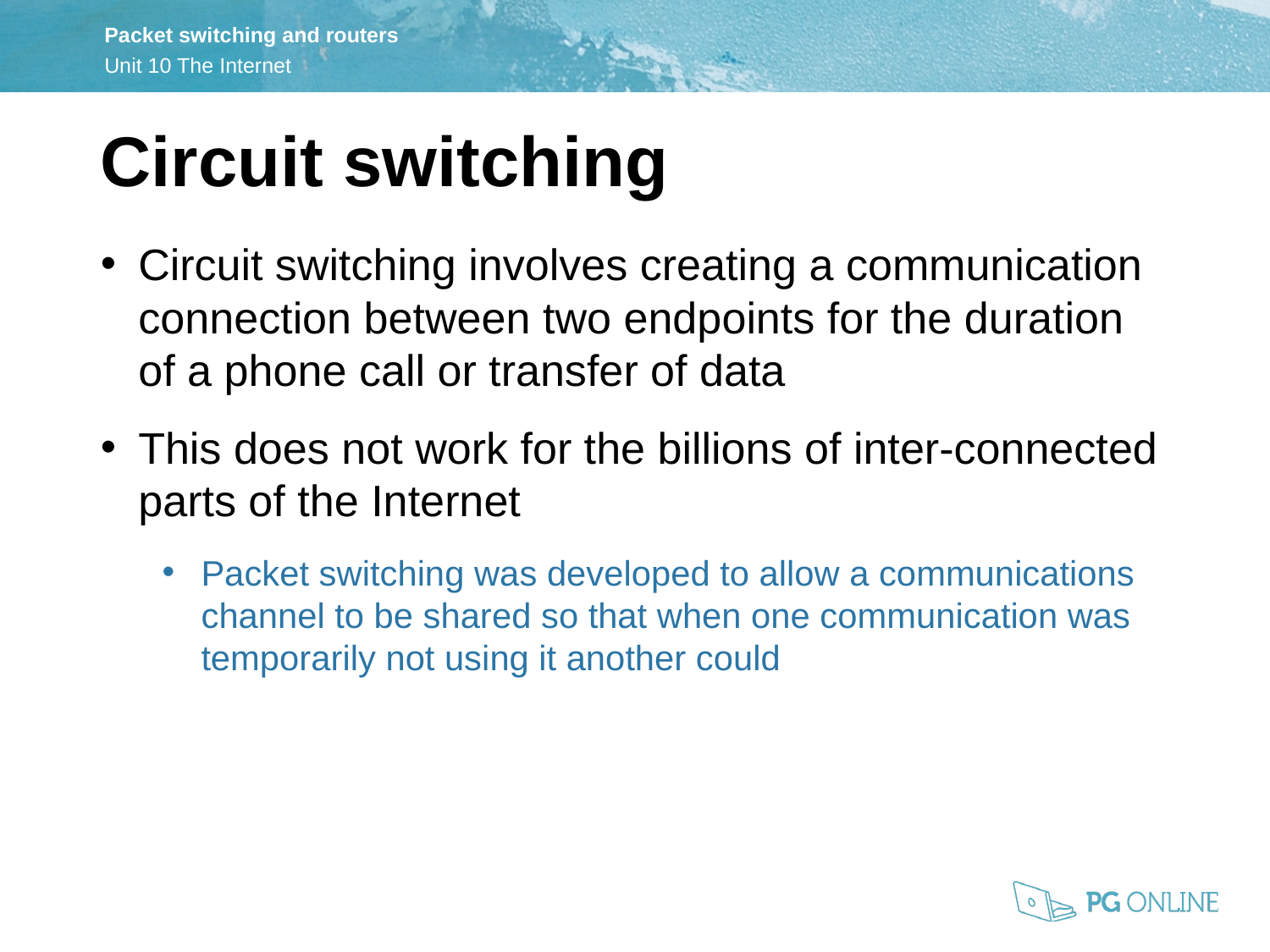

Circuit switching
Circuit switching involves creating a communication connection between two endpoints for the duration of a phone call or transfer of data
This does not work for the billions of inter-connected parts of the Internet
Packet switching was developed to allow a communications channel to be shared so that when one communication was temporarily not using it another could